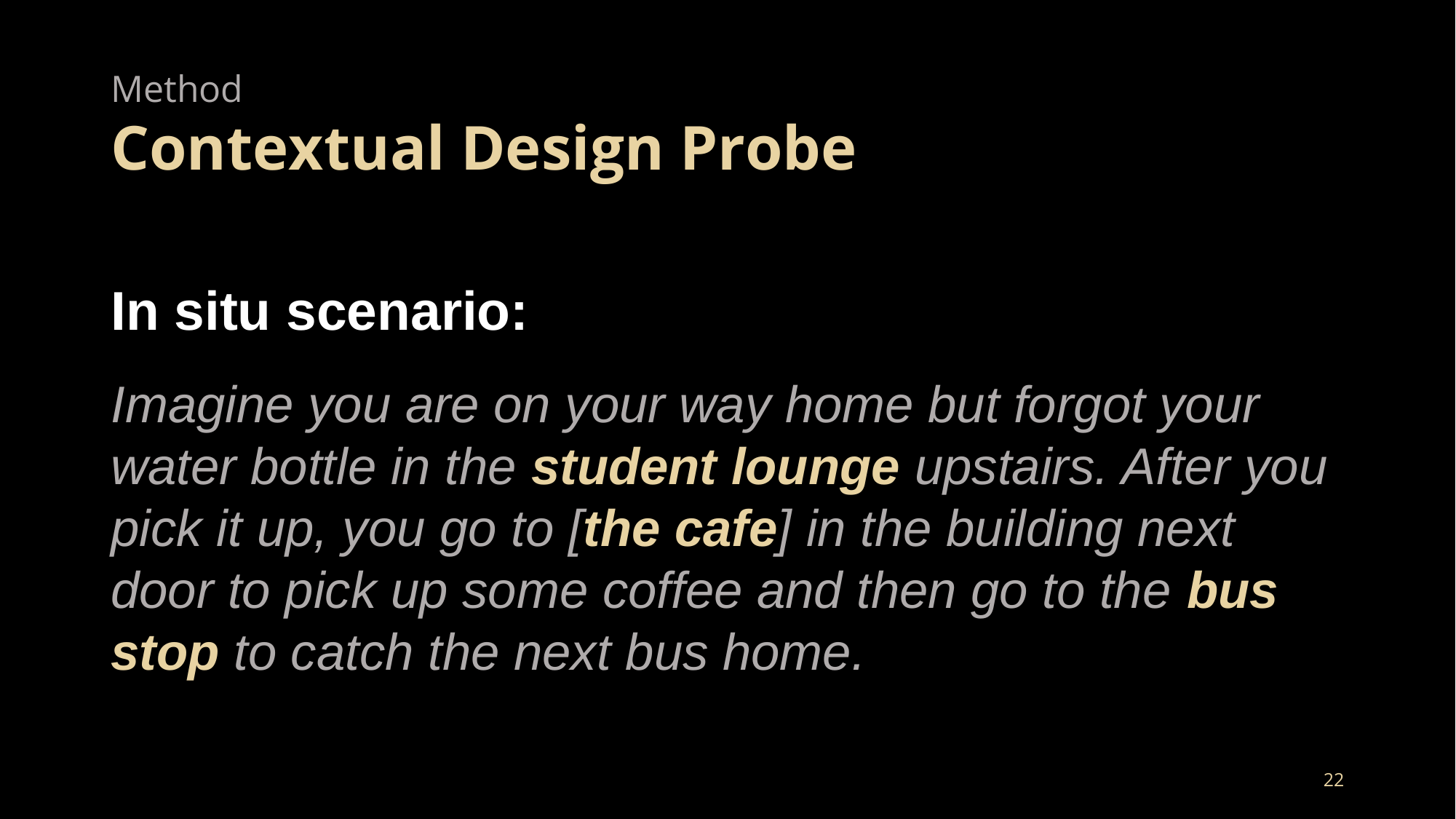

# Method Contextual Design Probe
In situ scenario:
Imagine you are on your way home but forgot your water bottle in the student lounge upstairs. After you pick it up, you go to [the cafe] in the building next door to pick up some coffee and then go to the bus stop to catch the next bus home.
22